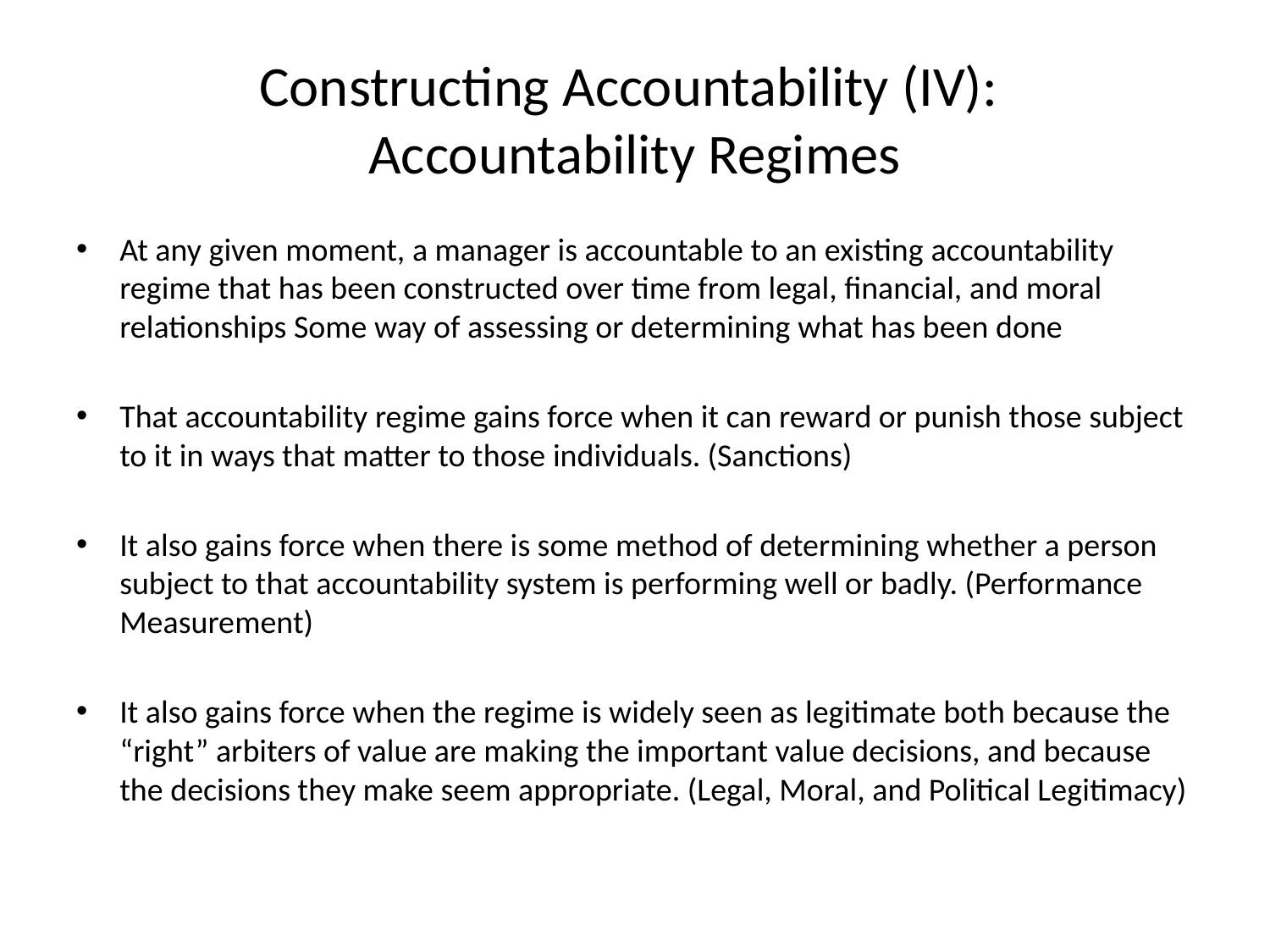

# Constructing Accountability (IV): Accountability Regimes
At any given moment, a manager is accountable to an existing accountability regime that has been constructed over time from legal, financial, and moral relationships Some way of assessing or determining what has been done

That accountability regime gains force when it can reward or punish those subject to it in ways that matter to those individuals. (Sanctions)

It also gains force when there is some method of determining whether a person subject to that accountability system is performing well or badly. (Performance Measurement)

It also gains force when the regime is widely seen as legitimate both because the “right” arbiters of value are making the important value decisions, and because the decisions they make seem appropriate. (Legal, Moral, and Political Legitimacy)